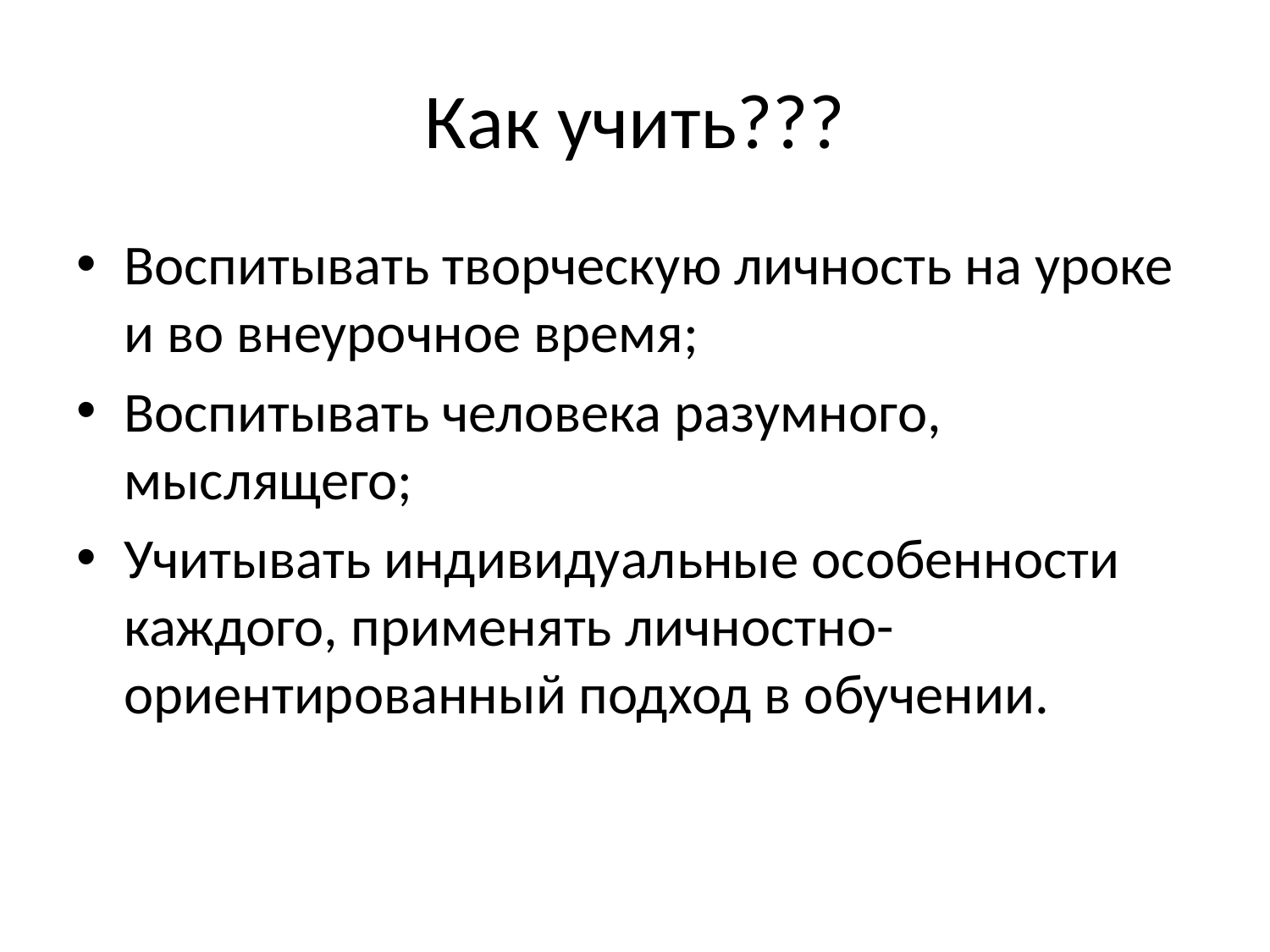

# Как учить???
Воспитывать творческую личность на уроке и во внеурочное время;
Воспитывать человека разумного, мыслящего;
Учитывать индивидуальные особенности каждого, применять личностно-ориентированный подход в обучении.